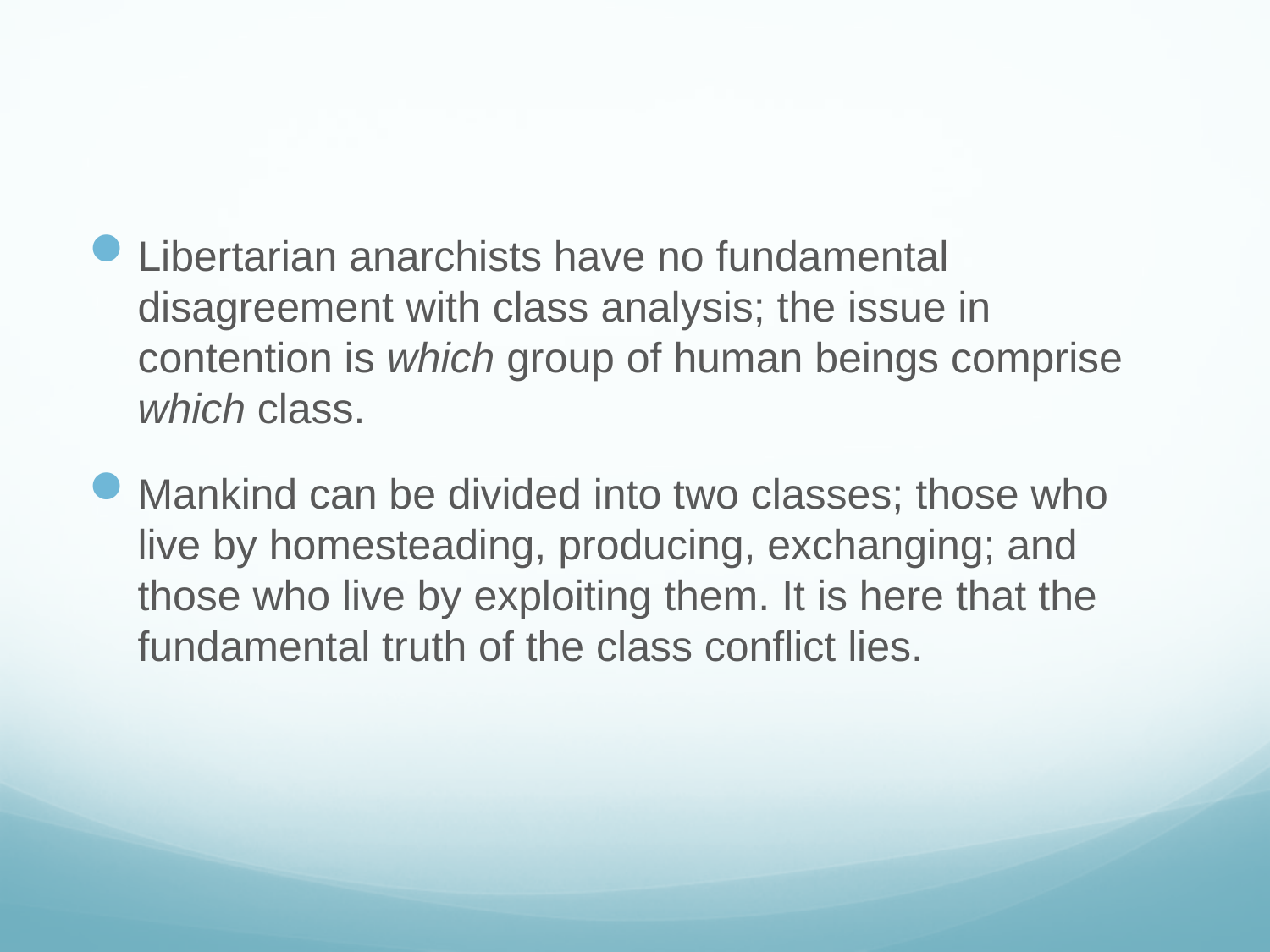

#
Libertarian anarchists have no fundamental disagreement with class analysis; the issue in contention is which group of human beings comprise which class.
Mankind can be divided into two classes; those who live by homesteading, producing, exchanging; and those who live by exploiting them. It is here that the fundamental truth of the class conflict lies.